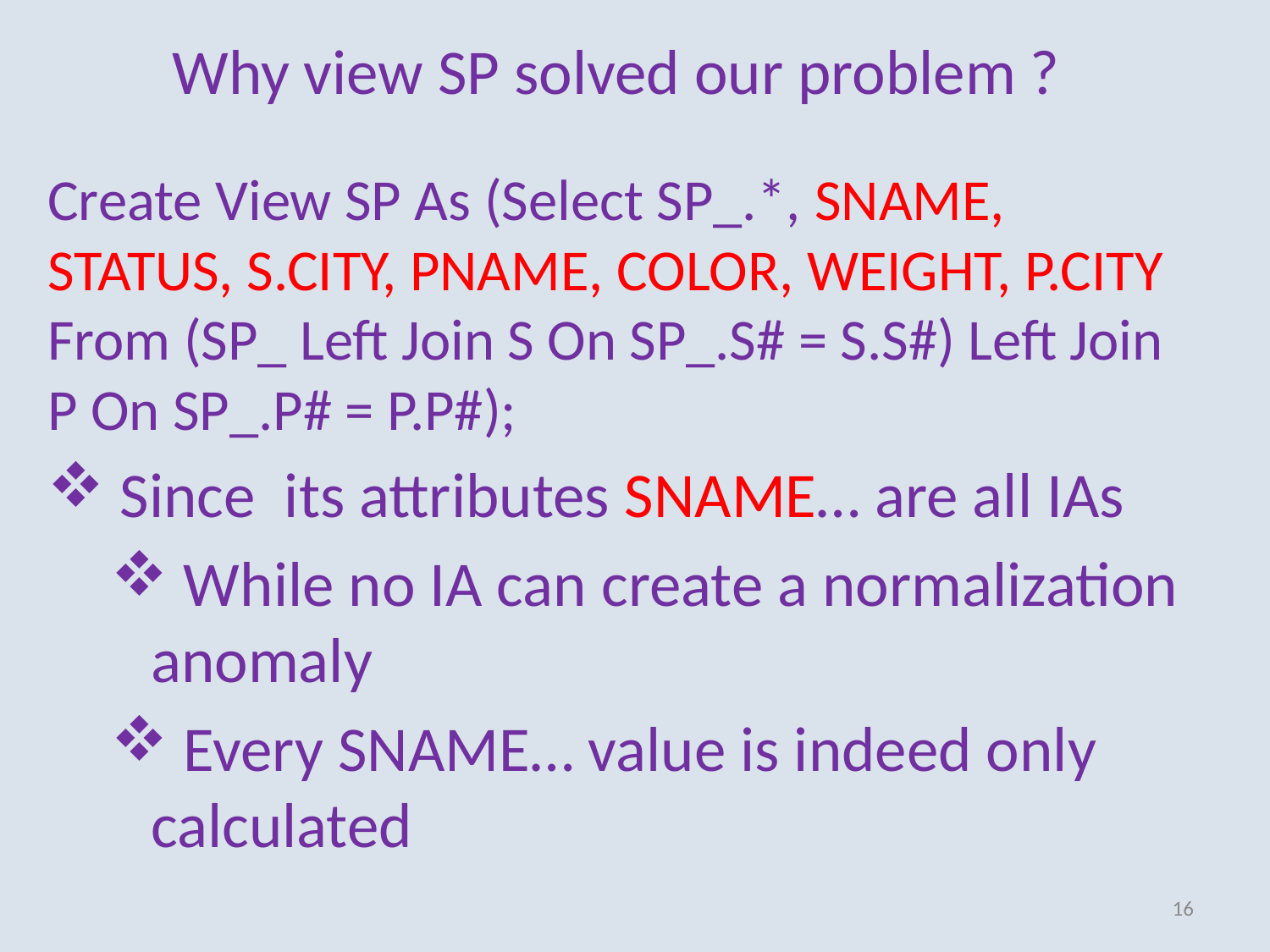

# Why view SP solved our problem ?

Create View SP As (Select SP_.*, SNAME, STATUS, S.CITY, PNAME, COLOR, WEIGHT, P.CITY From (SP_ Left Join S On SP_.S# = S.S#) Left Join P On SP_.P# = P.P#);
 Since  its attributes SNAME… are all IAs
 While no IA can create a normalization anomaly
 Every SNAME… value is indeed only calculated

16